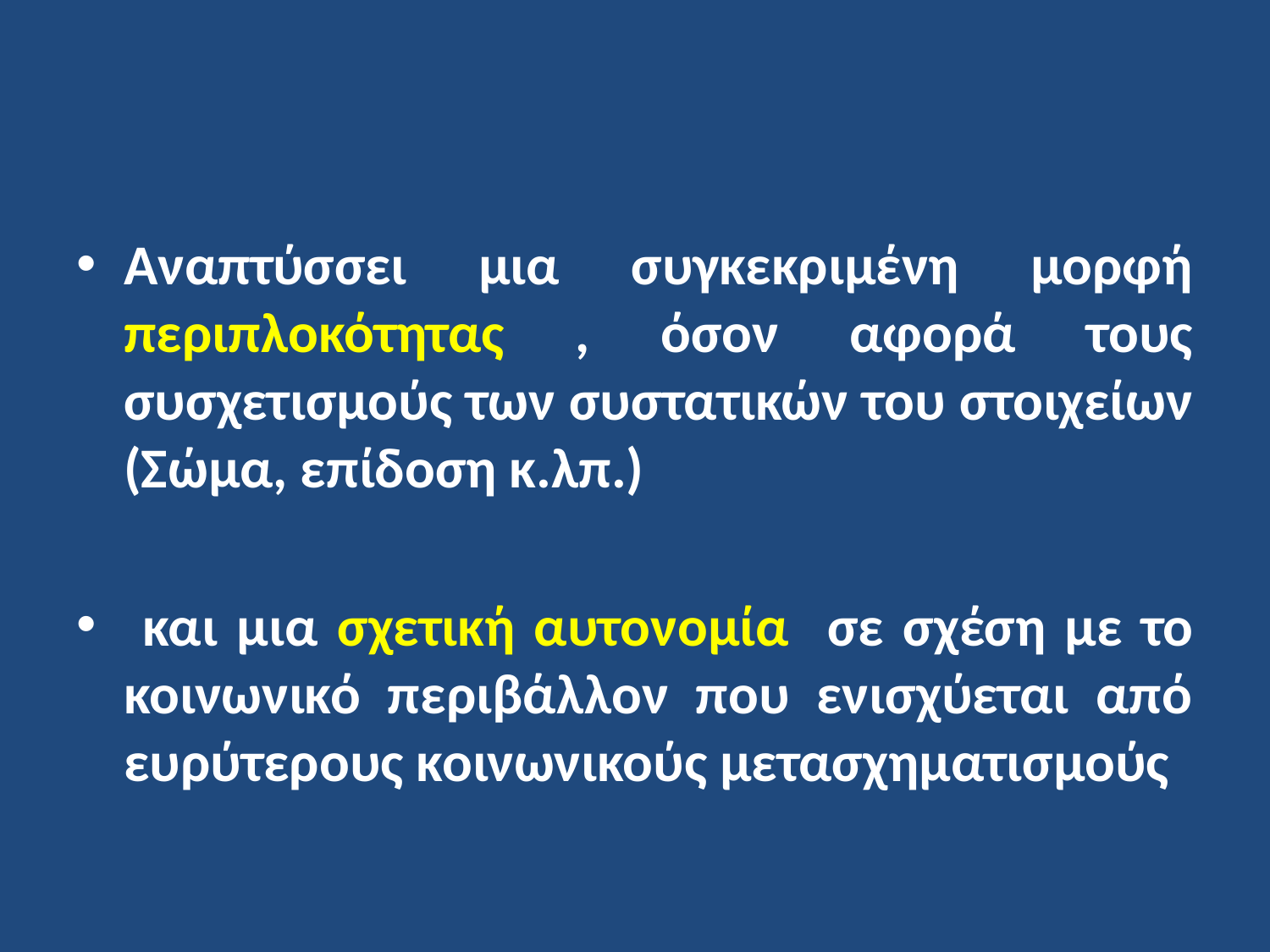

Αναπτύσσει μια συγκεκριμένη μορφή περιπλοκότητας , όσον αφορά τους συσχετισμούς των συστατικών του στοιχείων (Σώμα, επίδοση κ.λπ.)

 και μια σχετική αυτονομία  σε σχέση με το κοινωνικό περιβάλλον που ενισχύεται από ευρύτερους κοινωνικούς μετασχηματισμούς